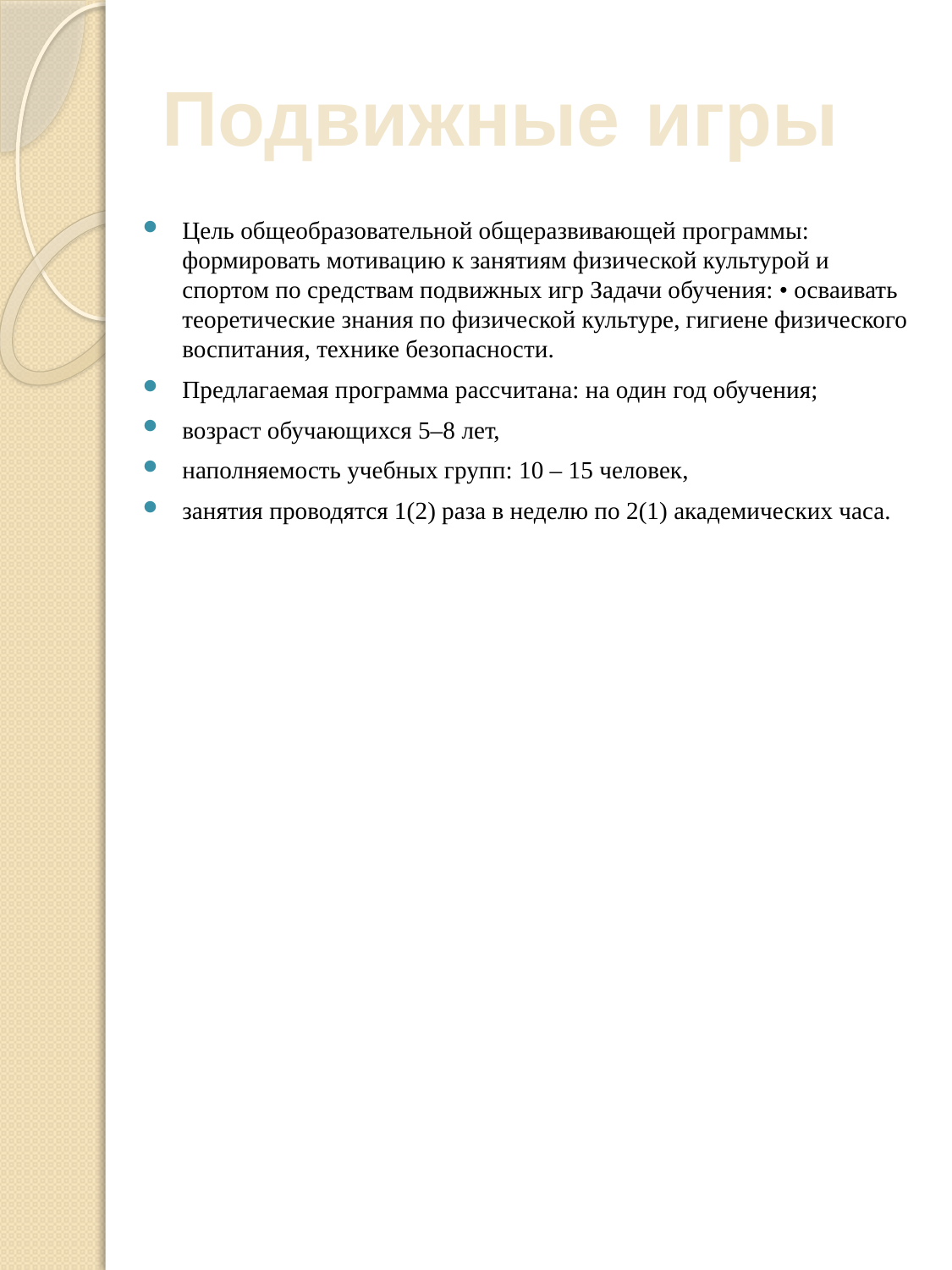

# Подвижные игры
Цель общеобразовательной общеразвивающей программы: формировать мотивацию к занятиям физической культурой и спортом по средствам подвижных игр Задачи обучения: • осваивать теоретические знания по физической культуре, гигиене физического воспитания, технике безопасности.
Предлагаемая программа рассчитана: на один год обучения;
возраст обучающихся 5–8 лет,
наполняемость учебных групп: 10 – 15 человек,
занятия проводятся 1(2) раза в неделю по 2(1) академических часа.